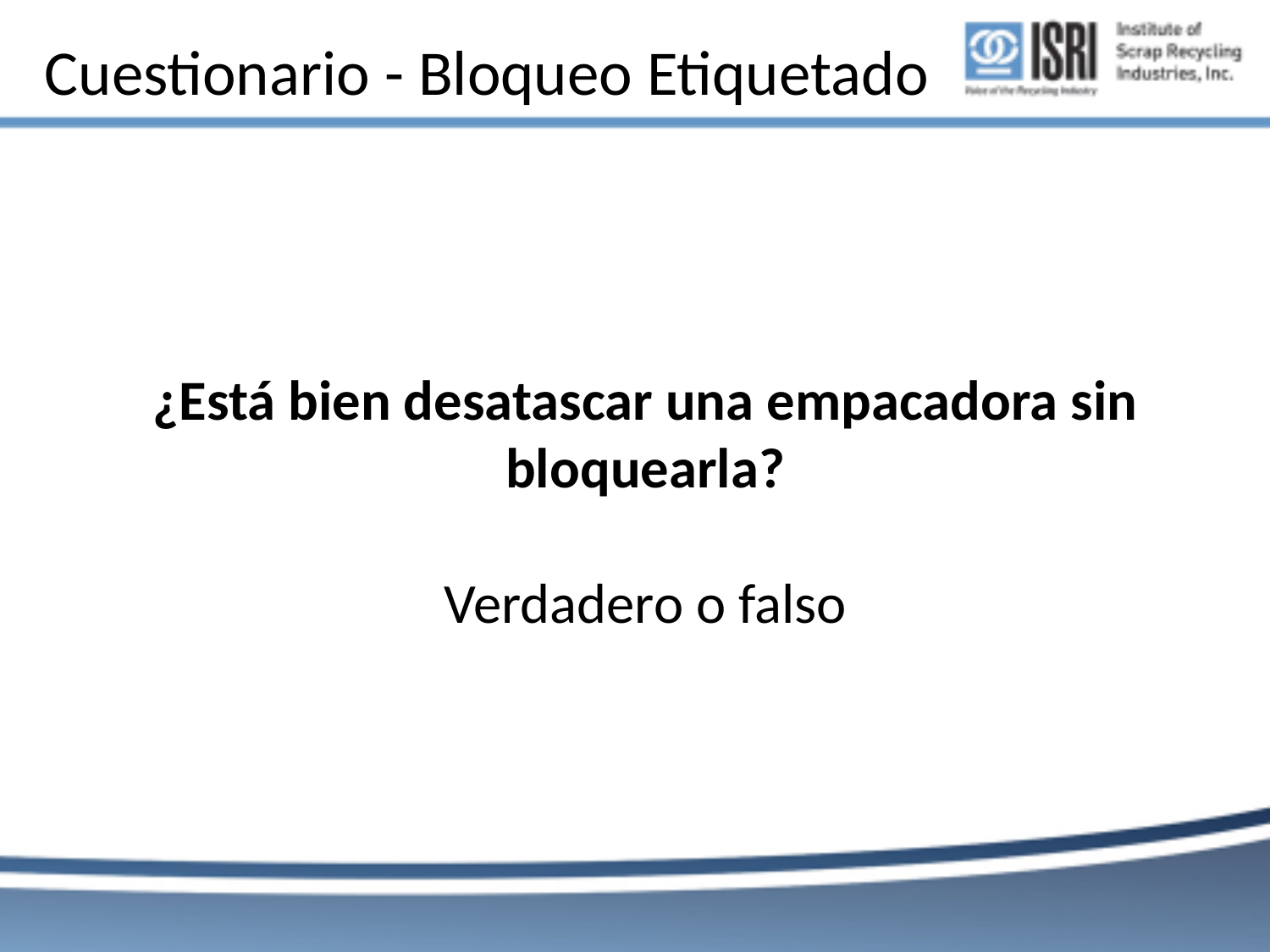

# Cuestionario - Bloqueo Etiquetado
¿Está bien desatascar una empacadora sin bloquearla?

Verdadero o falso